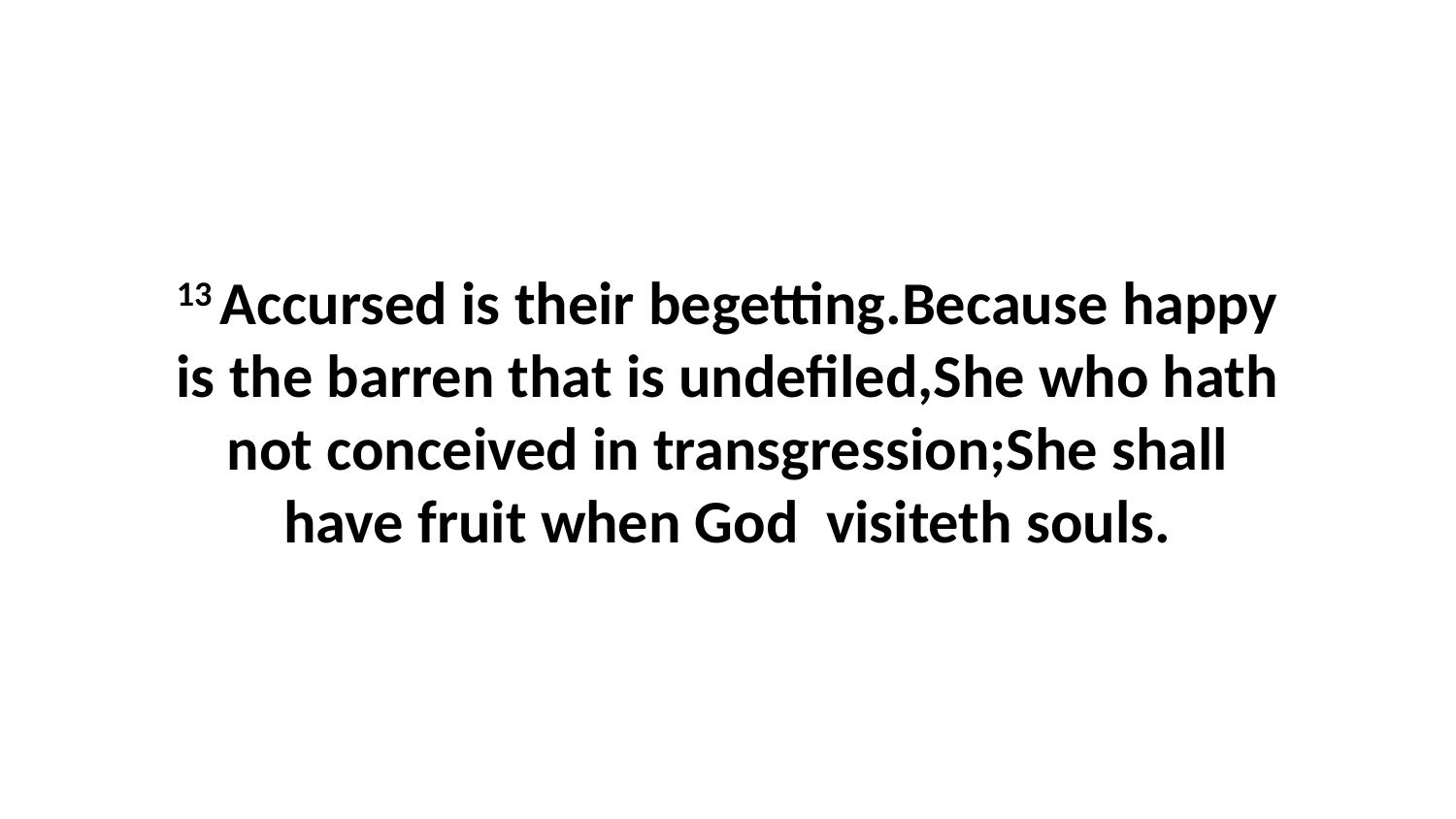

13 Accursed is their begetting.Because happy is the barren that is undefiled,She who hath not conceived in transgression;She shall have fruit when God  visiteth souls.